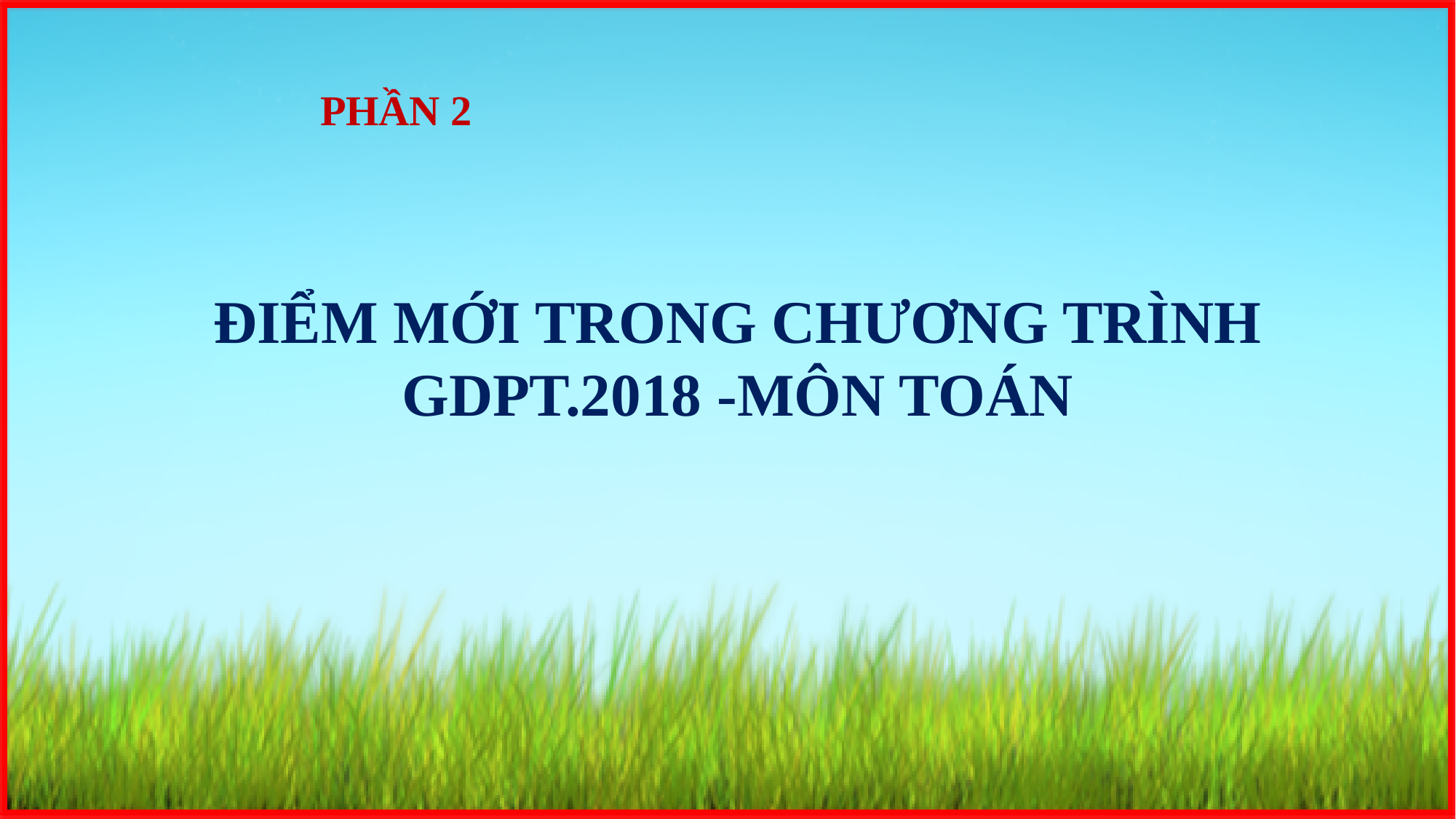

# PHẦN 2
ĐIỂM MỚI TRONG CHƯƠNG TRÌNH GDPT.2018 -MÔN TOÁN